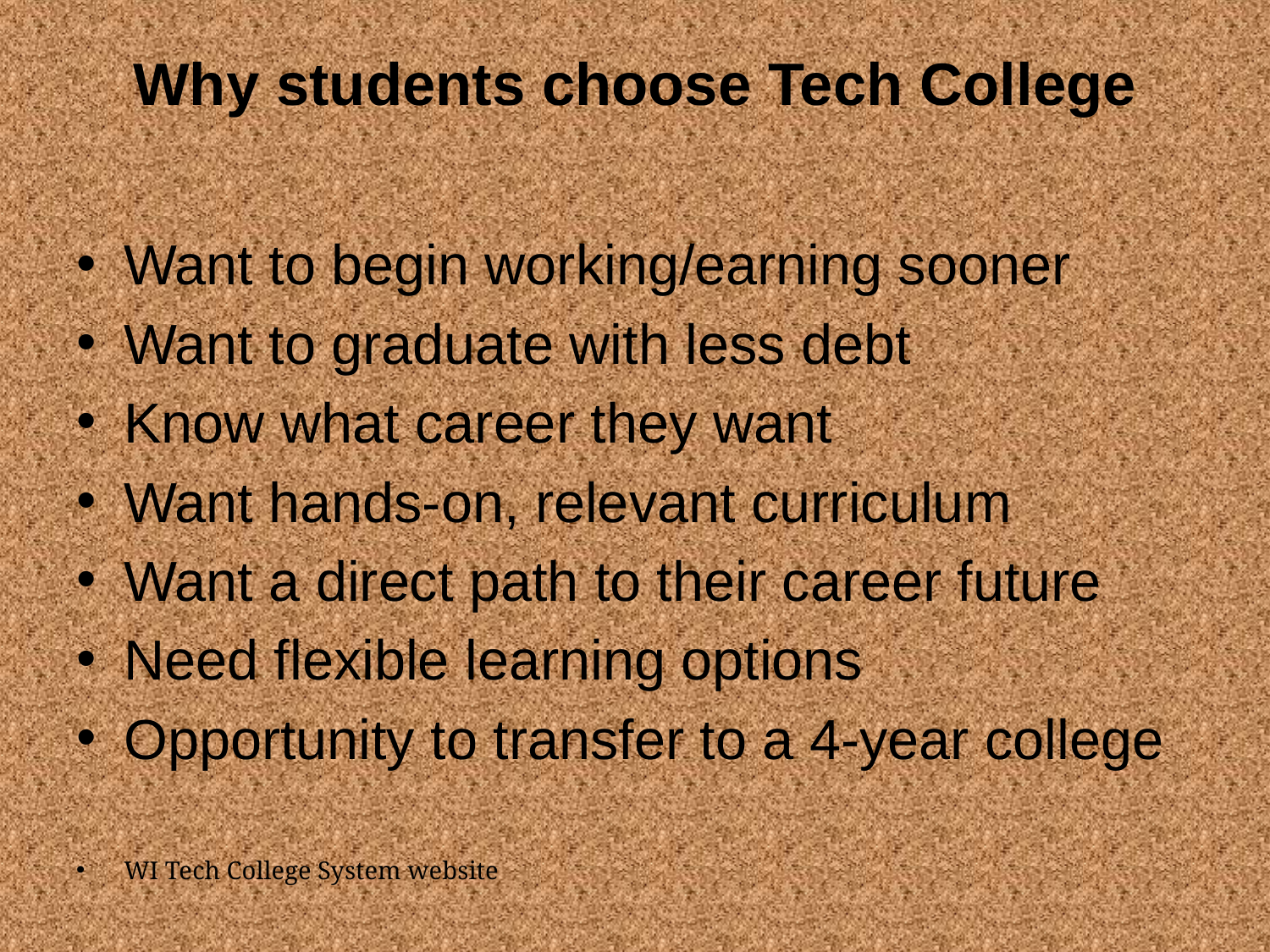

# Why students choose Tech College
Want to begin working/earning sooner
Want to graduate with less debt
Know what career they want
Want hands-on, relevant curriculum
Want a direct path to their career future
Need flexible learning options
Opportunity to transfer to a 4-year college

WI Tech College System website